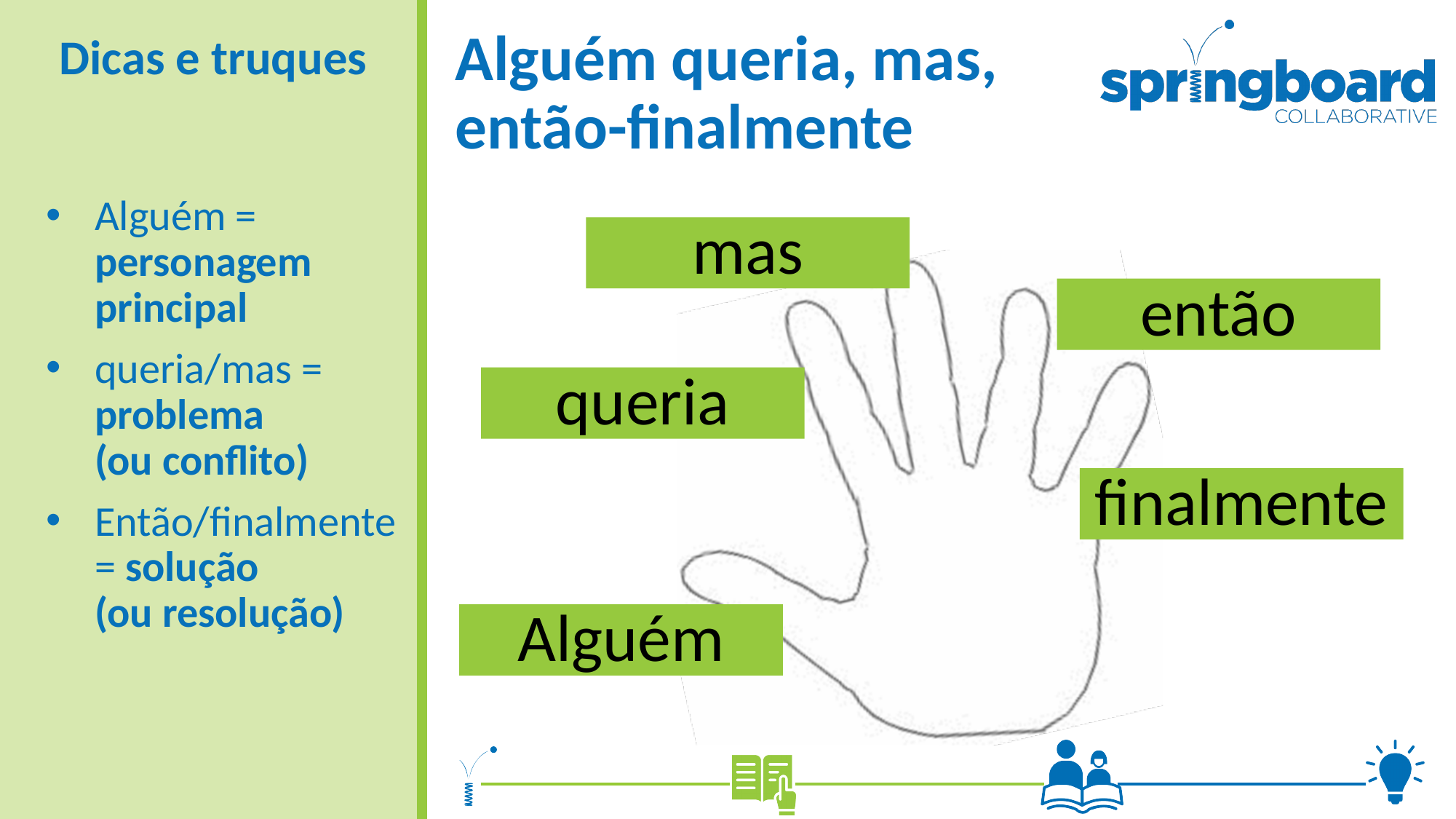

# Alguém queria, mas, então-finalmente
Dicas e truques
Alguém = personagem principal
queria/mas = problema          (ou conflito)
Então/finalmente = solução          (ou resolução)

mas
então
queria
finalmente
Alguém